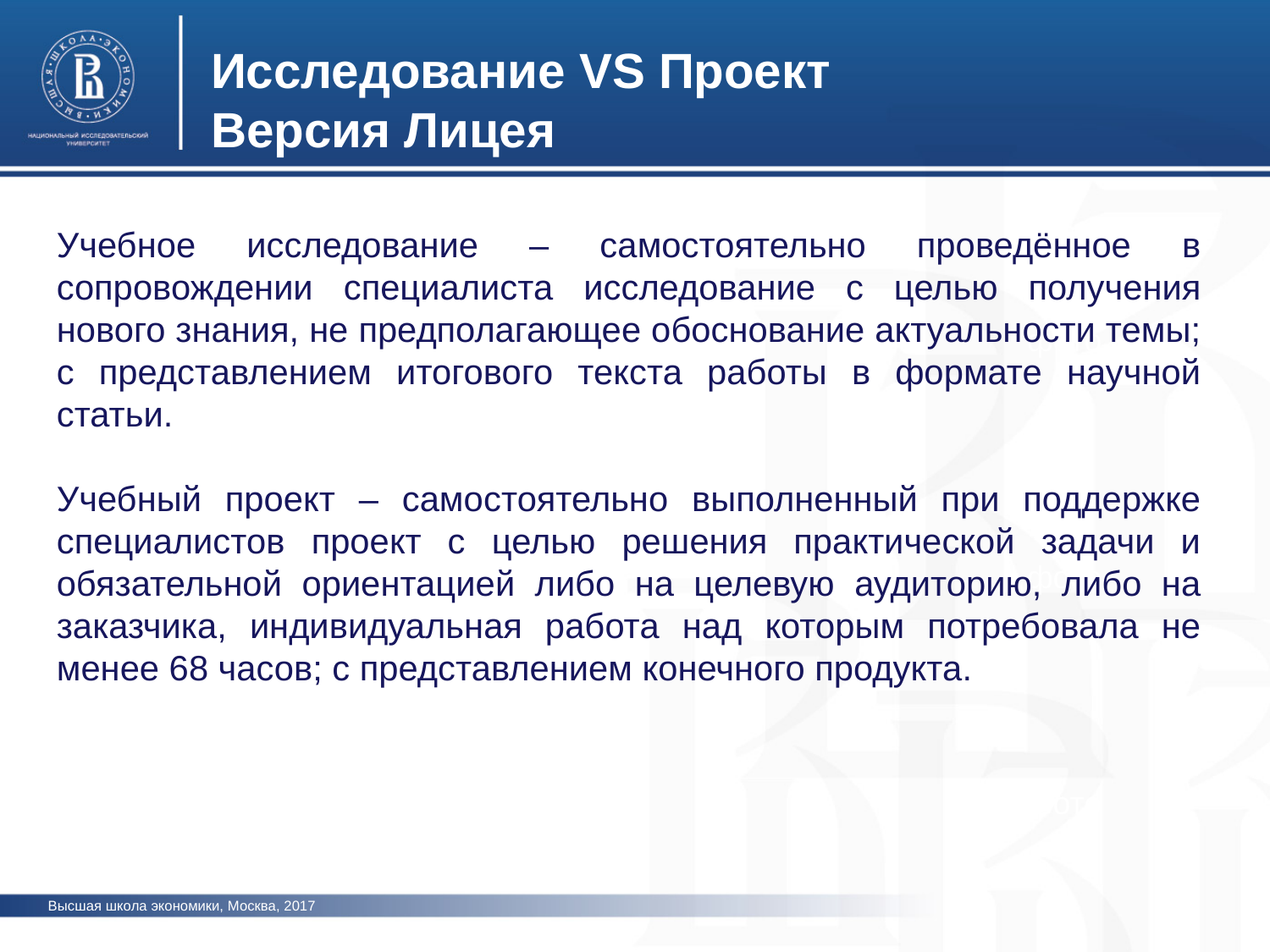

Исследование VS Проект
Версия Лицея
Учебное исследование – самостоятельно проведённое в сопровождении специалиста исследование с целью получения нового знания, не предполагающее обоснование актуальности темы; с представлением итогового текста работы в формате научной статьи.

Учебный проект – самостоятельно выполненный при поддержке специалистов проект с целью решения практической задачи и обязательной ориентацией либо на целевую аудиторию, либо на заказчика, индивидуальная работа над которым потребовала не менее 68 часов; с представлением конечного продукта.
фото
фото
фото
Высшая школа экономики, Москва, 2017